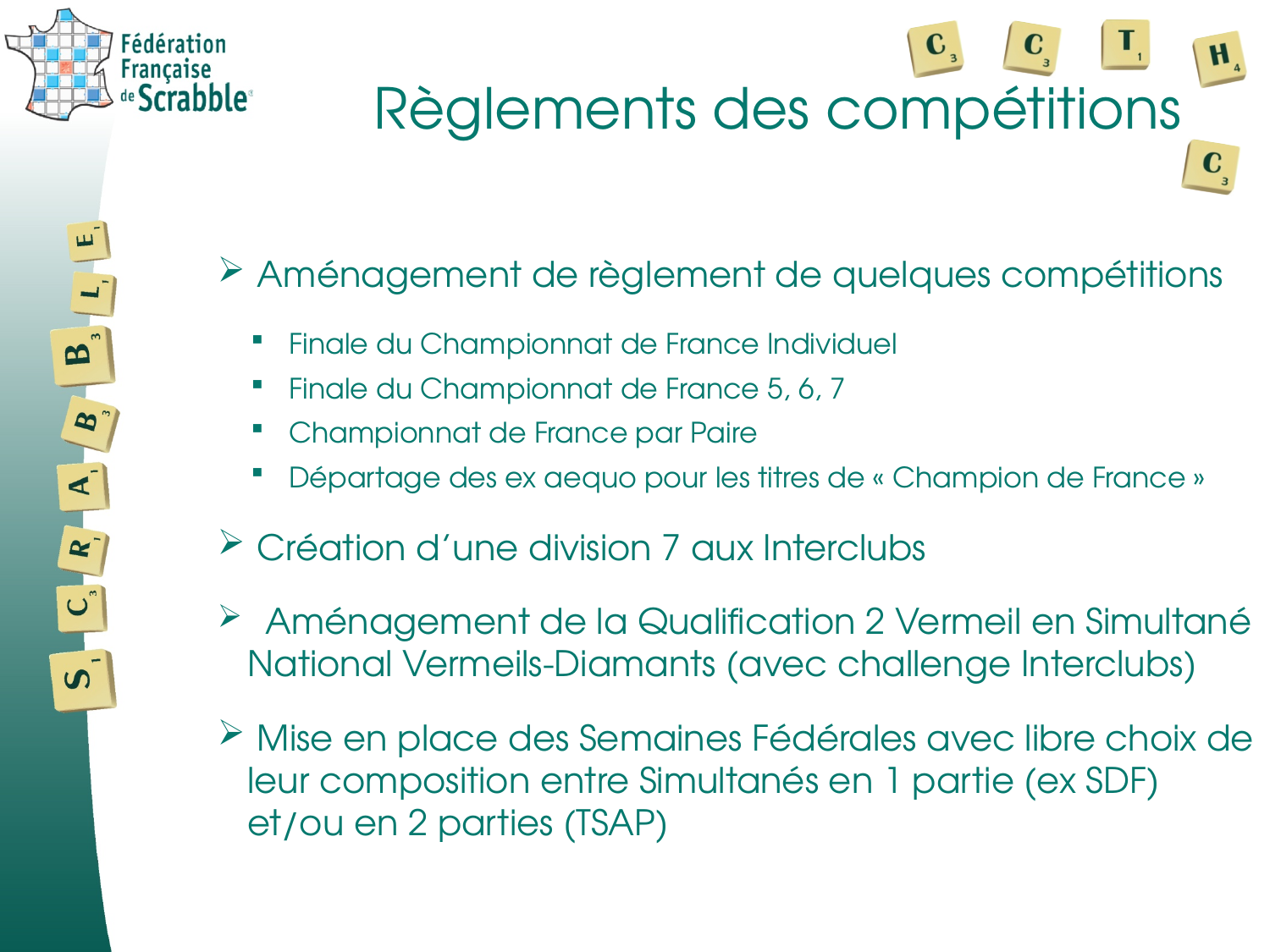

# Règlements des compétitions
 Aménagement de règlement de quelques compétitions
 Finale du Championnat de France Individuel
 Finale du Championnat de France 5, 6, 7
 Championnat de France par Paire
 Départage des ex aequo pour les titres de « Champion de France »
 Création d’une division 7 aux Interclubs
  Aménagement de la Qualification 2 Vermeil en Simultané National Vermeils-Diamants (avec challenge Interclubs)
 Mise en place des Semaines Fédérales avec libre choix de leur composition entre Simultanés en 1 partie (ex SDF) et/ou en 2 parties (TSAP)